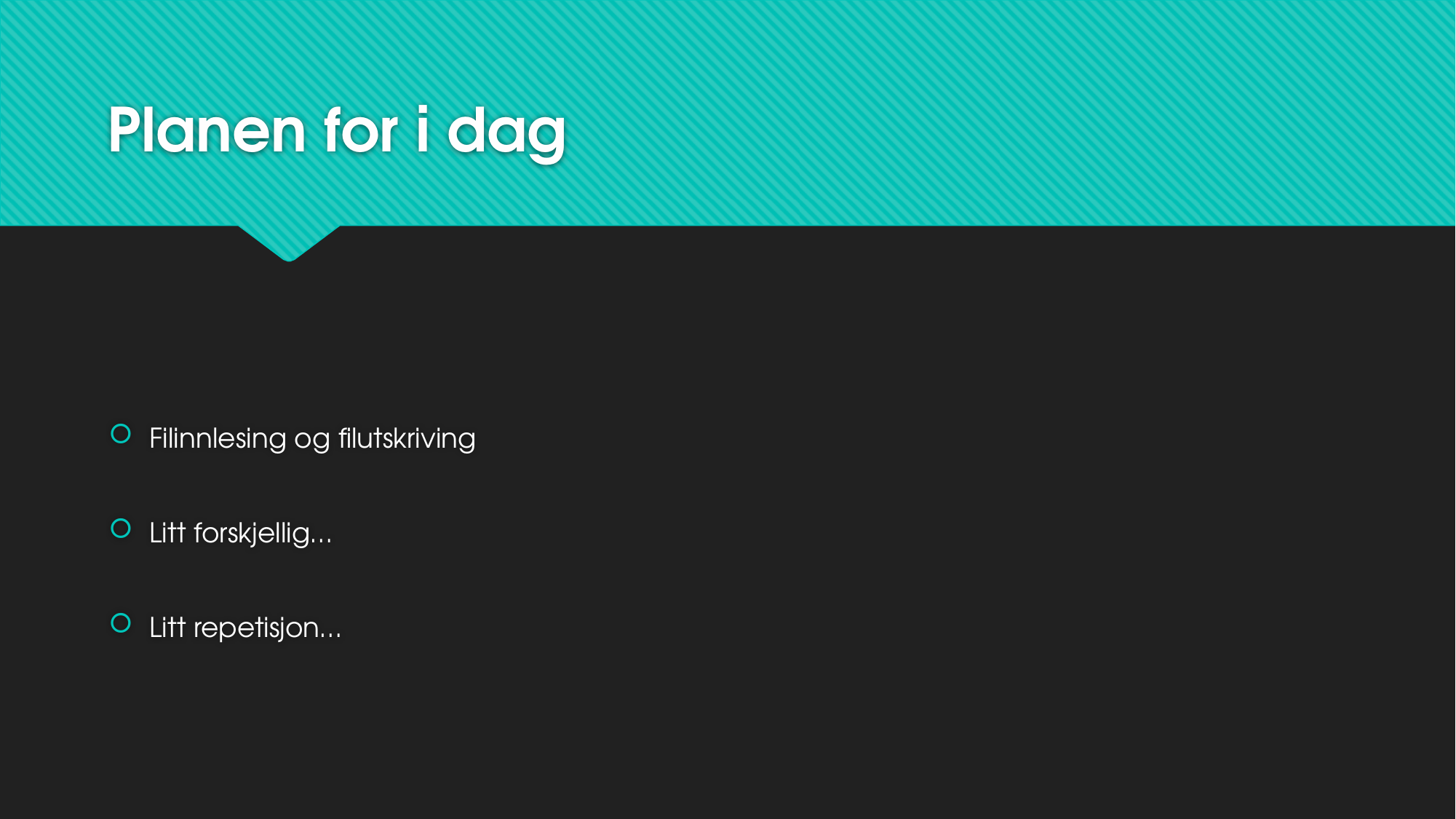

# Planen for i dag
Filinnlesing og filutskriving

Litt forskjellig…

Litt repetisjon…